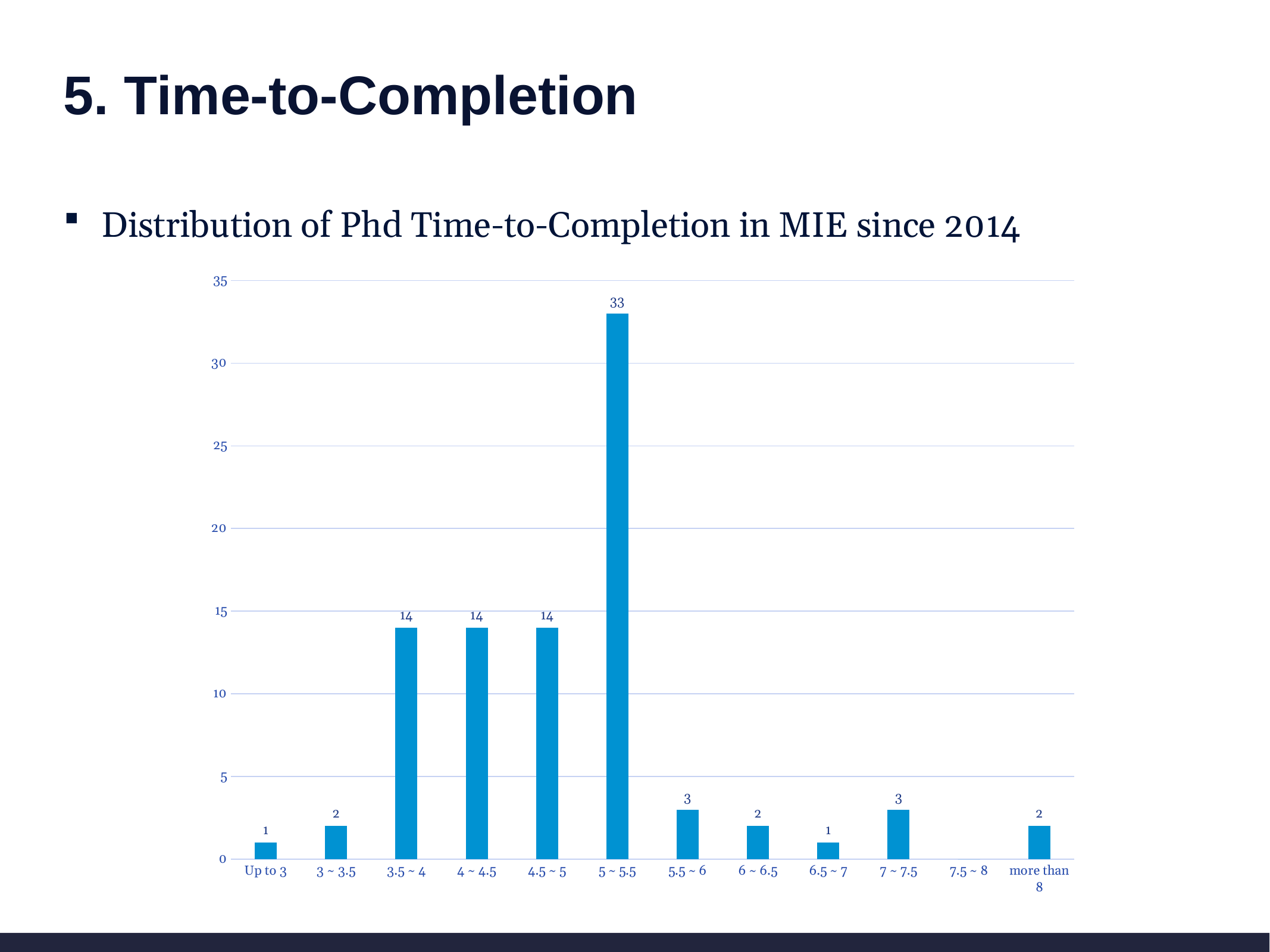

# 5. Time-to-Completion
Distribution of Phd Time-to-Completion in MIE since 2014

### Chart

| Category |  |
|---|---|
| Up to 3 | 1.0 |
| 3 ~ 3.5 | 2.0 |
| 3.5 ~ 4 | 14.0 |
| 4 ~ 4.5 | 14.0 |
| 4.5 ~ 5 | 14.0 |
| 5 ~ 5.5 | 33.0 |
| 5.5 ~ 6 | 3.0 |
| 6 ~ 6.5 | 2.0 |
| 6.5 ~ 7 | 1.0 |
| 7 ~ 7.5 | 3.0 |
| 7.5 ~ 8 | 0.0 |
| more than 8 | 2.0 |